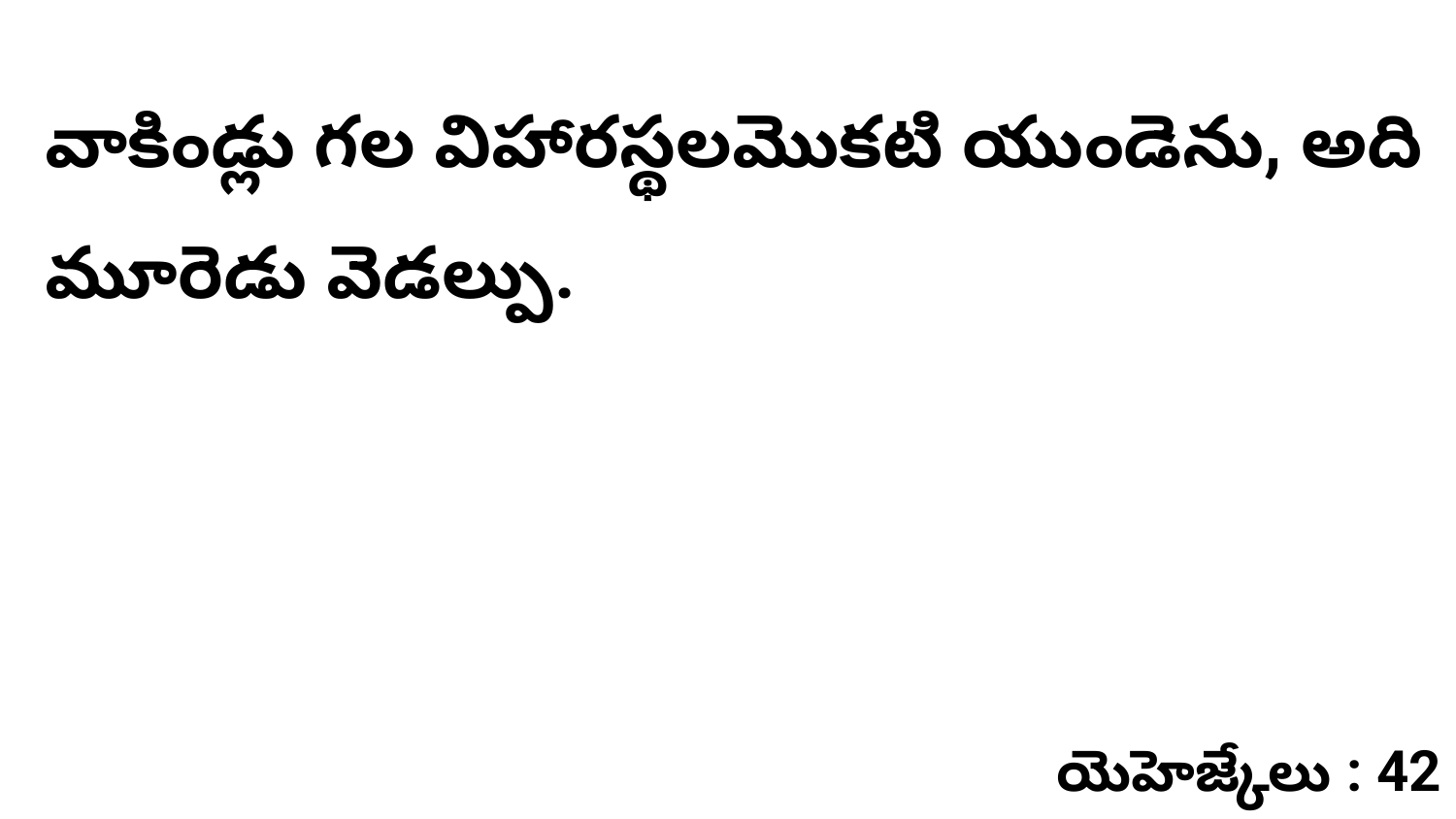

వాకిండ్లు గల విహారస్థలమొకటి యుండెను, అది మూరెడు వెడల్పు.
యెహెజ్కేలు : 42